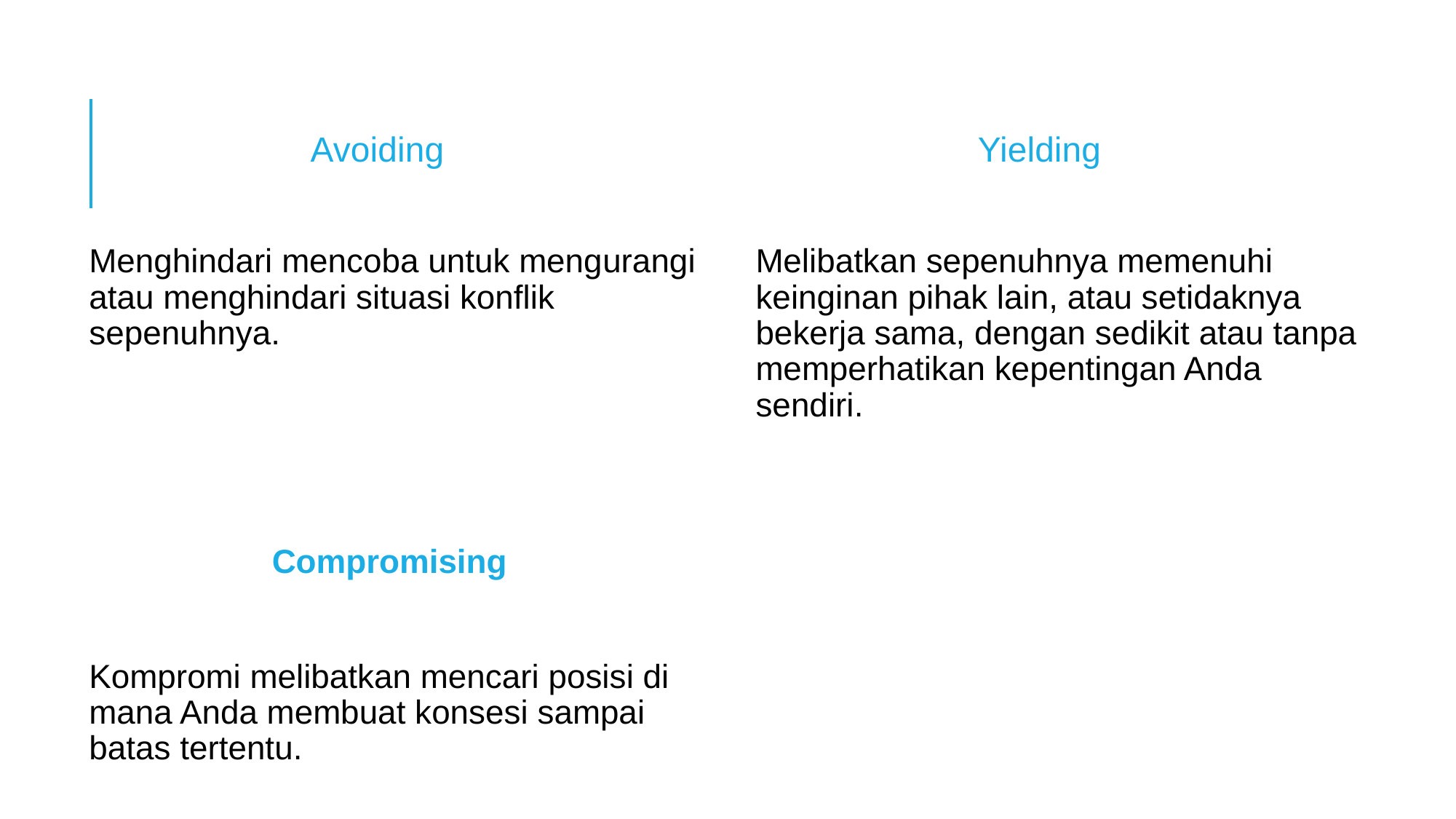

Avoiding
Yielding
Menghindari mencoba untuk mengurangi atau menghindari situasi konflik  sepenuhnya.

Compromising

Kompromi melibatkan mencari posisi di mana Anda membuat konsesi sampai batas tertentu.
Melibatkan sepenuhnya memenuhi keinginan pihak lain, atau setidaknya bekerja sama, dengan sedikit atau tanpa memperhatikan kepentingan Anda sendiri.